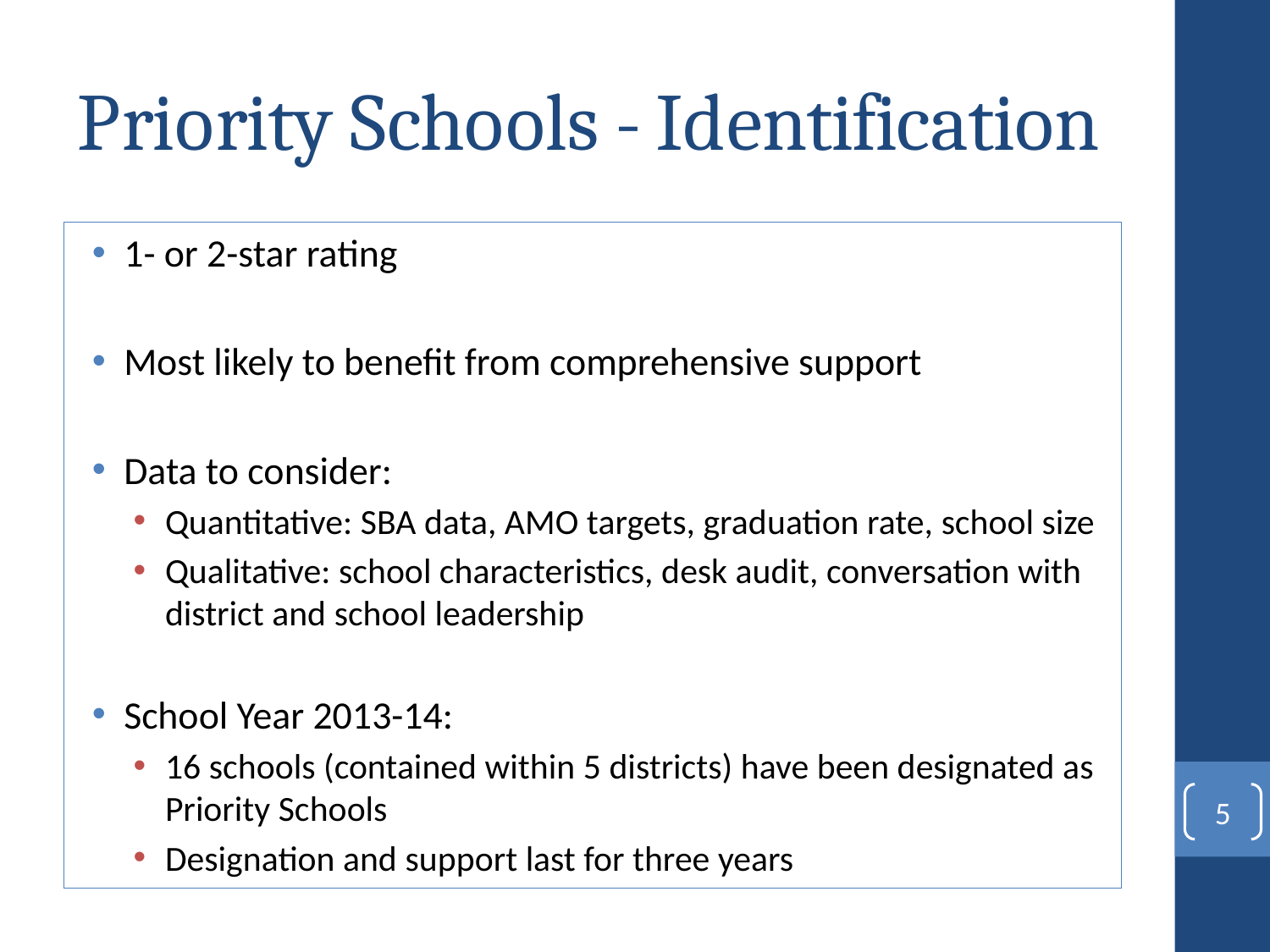

# Priority Schools - Identification
1- or 2-star rating

Most likely to benefit from comprehensive support

Data to consider:
Quantitative: SBA data, AMO targets, graduation rate, school size
Qualitative: school characteristics, desk audit, conversation with district and school leadership

School Year 2013-14:
16 schools (contained within 5 districts) have been designated as Priority Schools
Designation and support last for three years

5